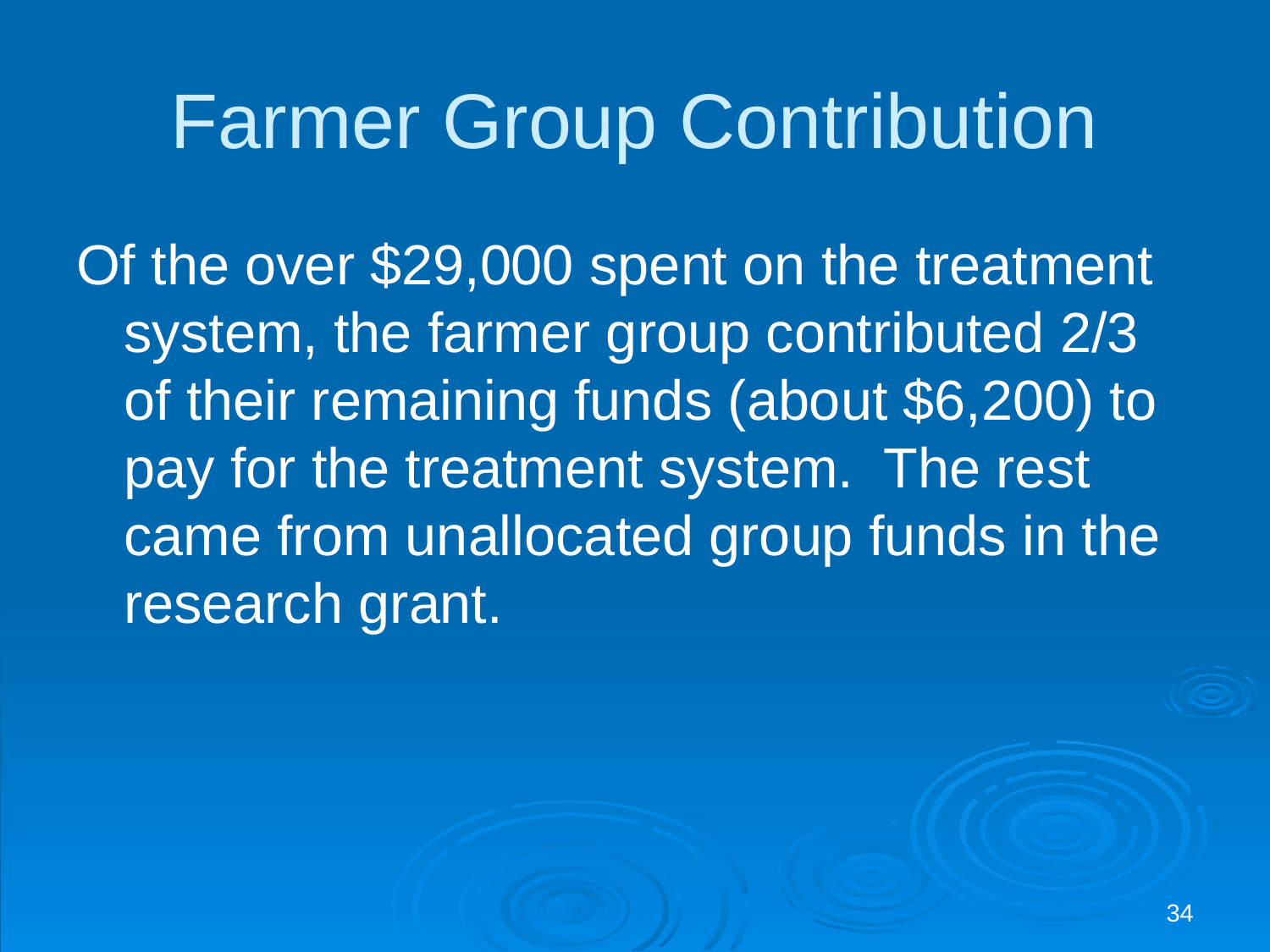

# Farmer Group Contribution
Of the over $29,000 spent on the treatment system, the farmer group contributed 2/3 of their remaining funds (about $6,200) to pay for the treatment system.  The rest came from unallocated group funds in the research grant.
34